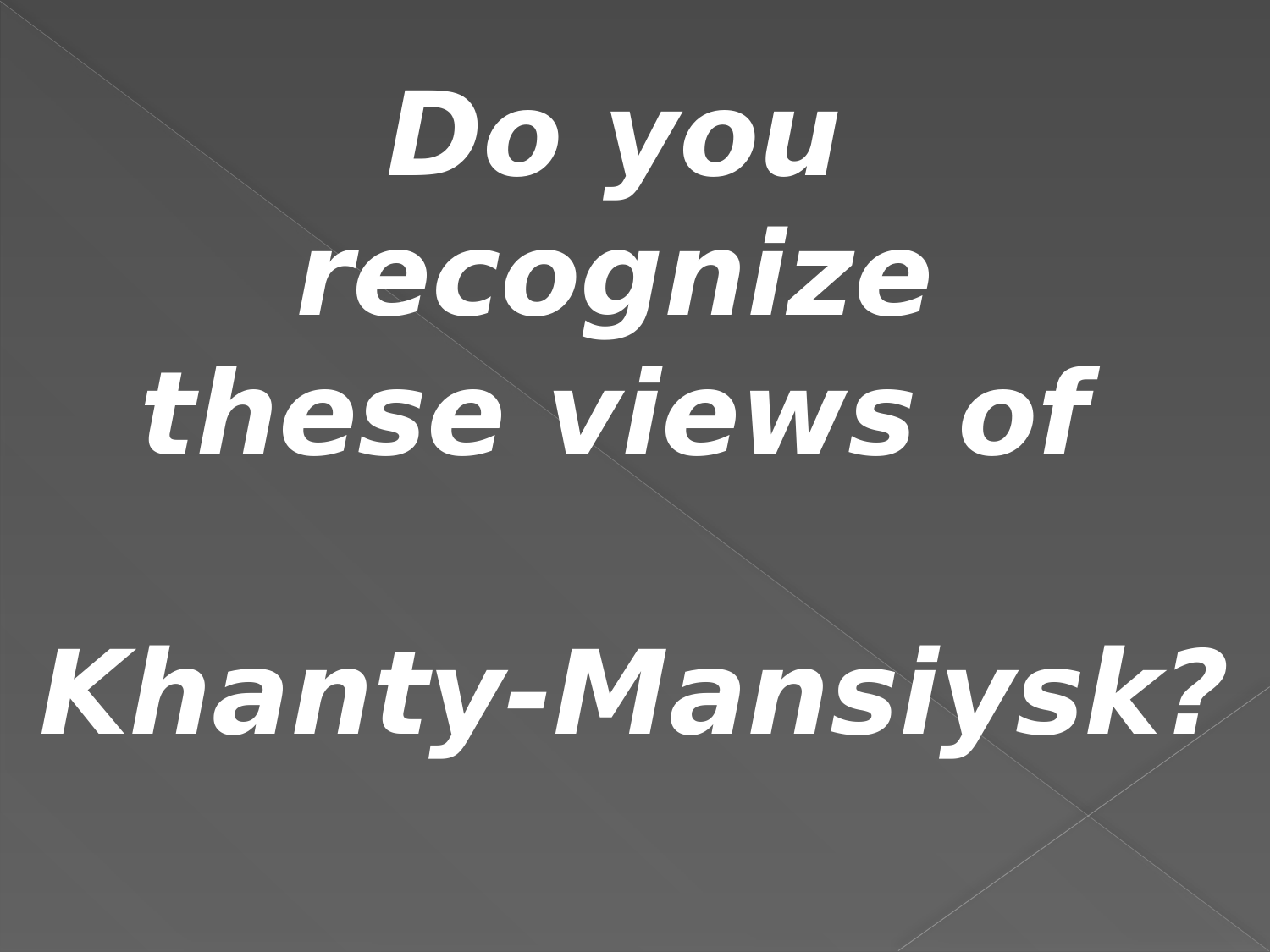

Do you
recognize
these views of

Khanty-Mansiysk?